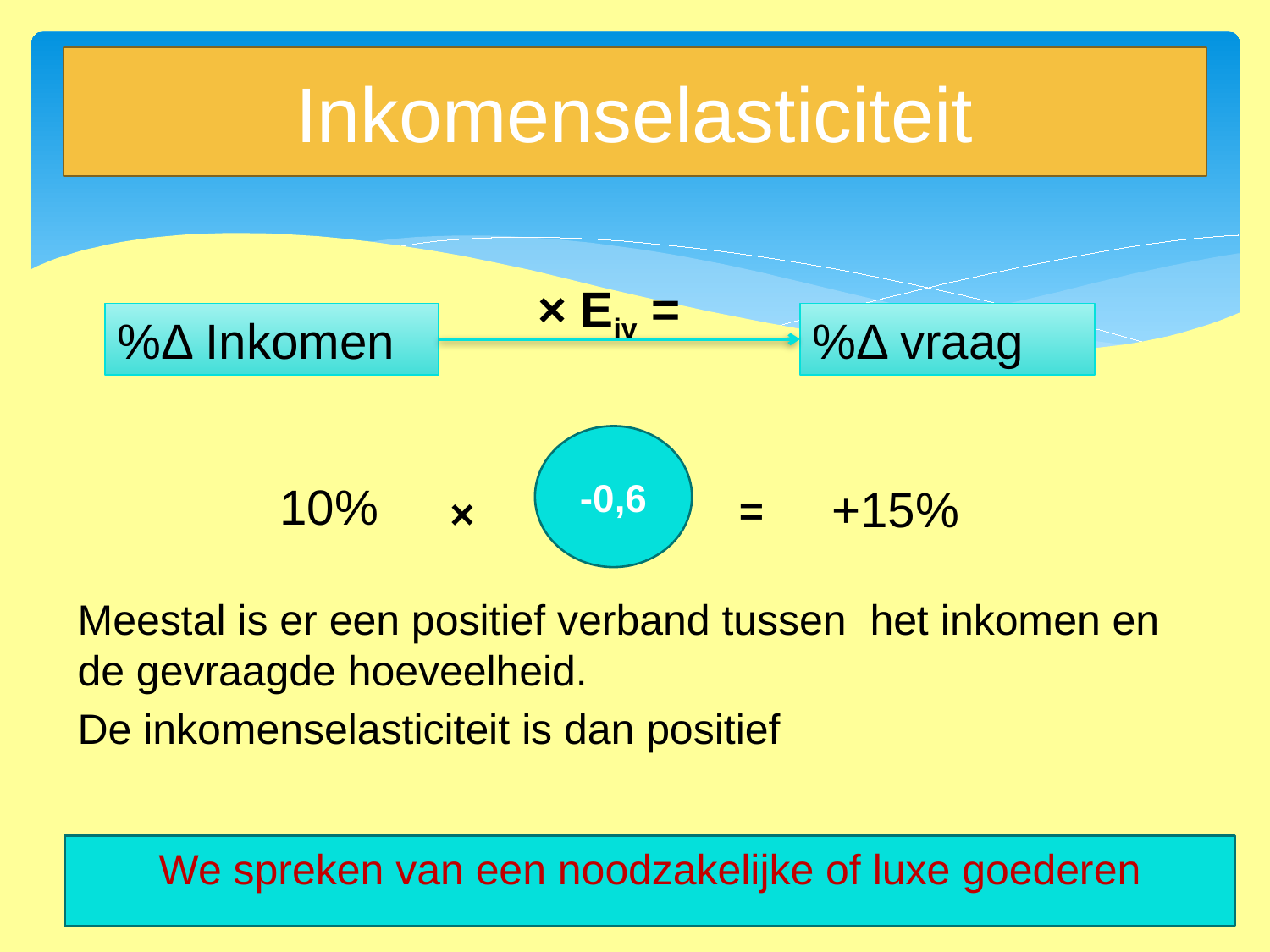

# Inkomenselasticiteit
× Eiv =
%Δ Inkomen
%Δ vraag
-0,6
10%
+15%
=
×
Meestal is er een positief verband tussen  het inkomen en de gevraagde hoeveelheid.
De inkomenselasticiteit is dan positief
We spreken van een noodzakelijke of luxe goederen